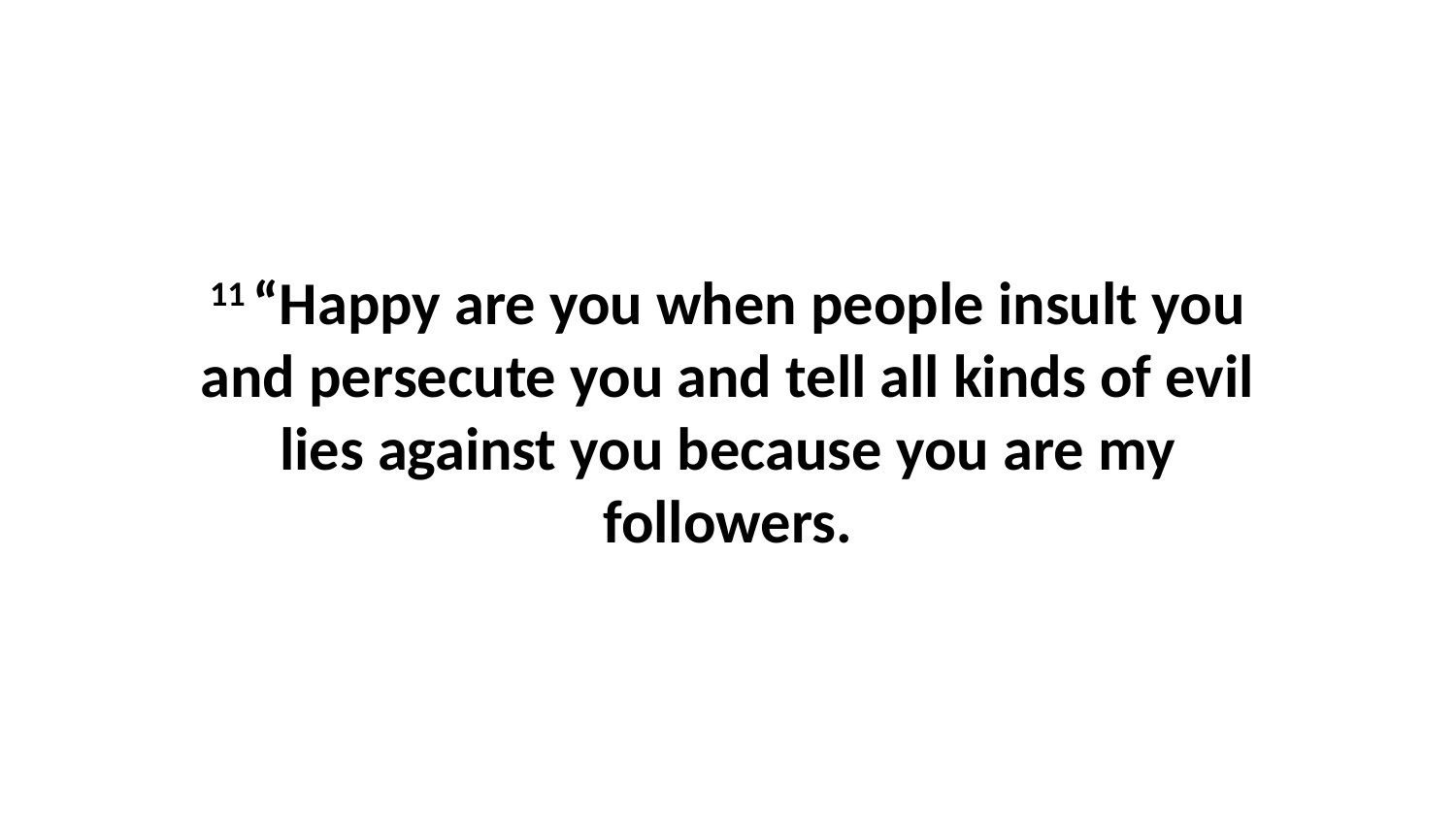

11 “Happy are you when people insult you and persecute you and tell all kinds of evil lies against you because you are my followers.